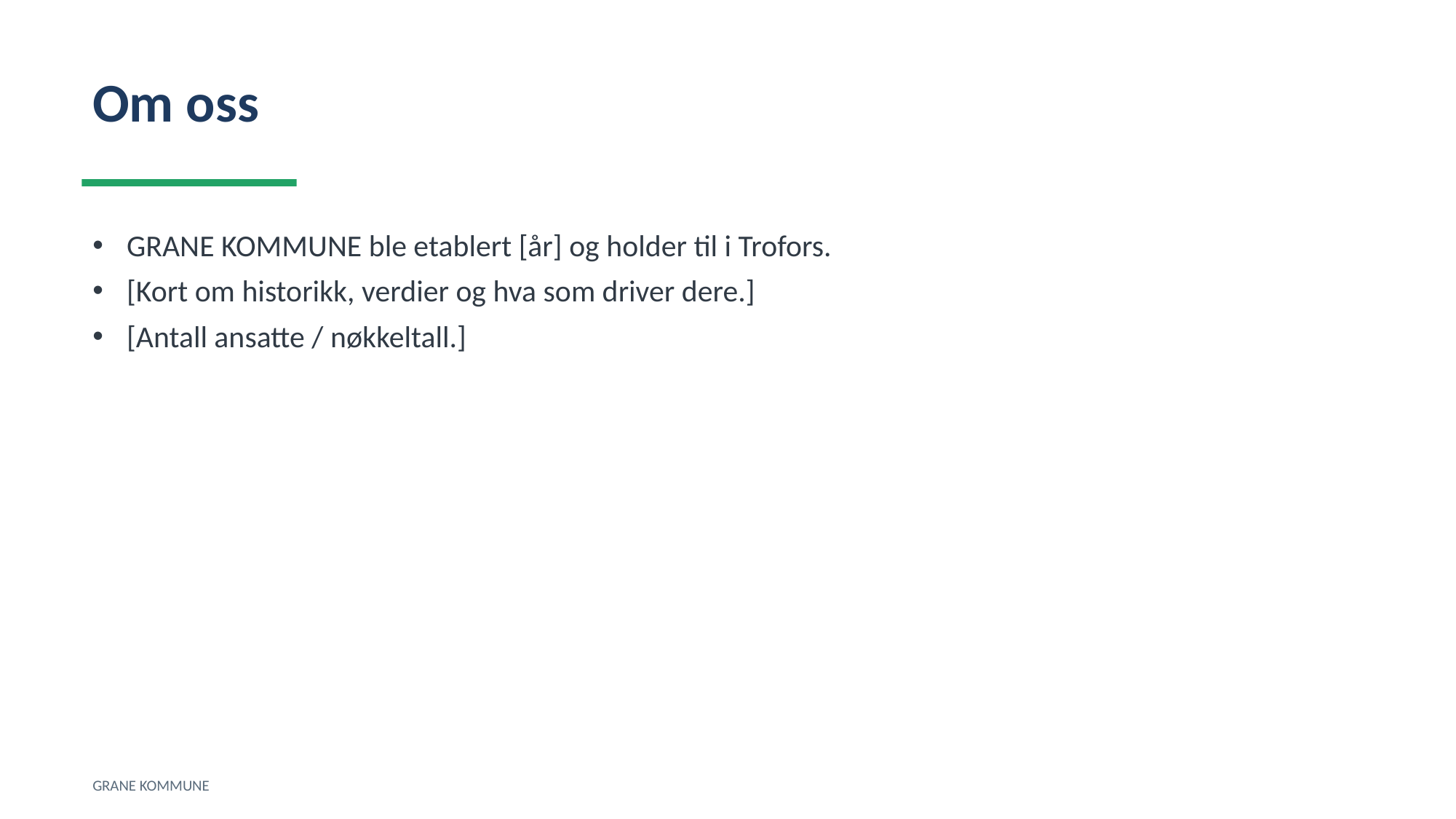

Om oss

GRANE KOMMUNE ble etablert [år] og holder til i Trofors.
[Kort om historikk, verdier og hva som driver dere.]
[Antall ansatte / nøkkeltall.]
GRANE KOMMUNE